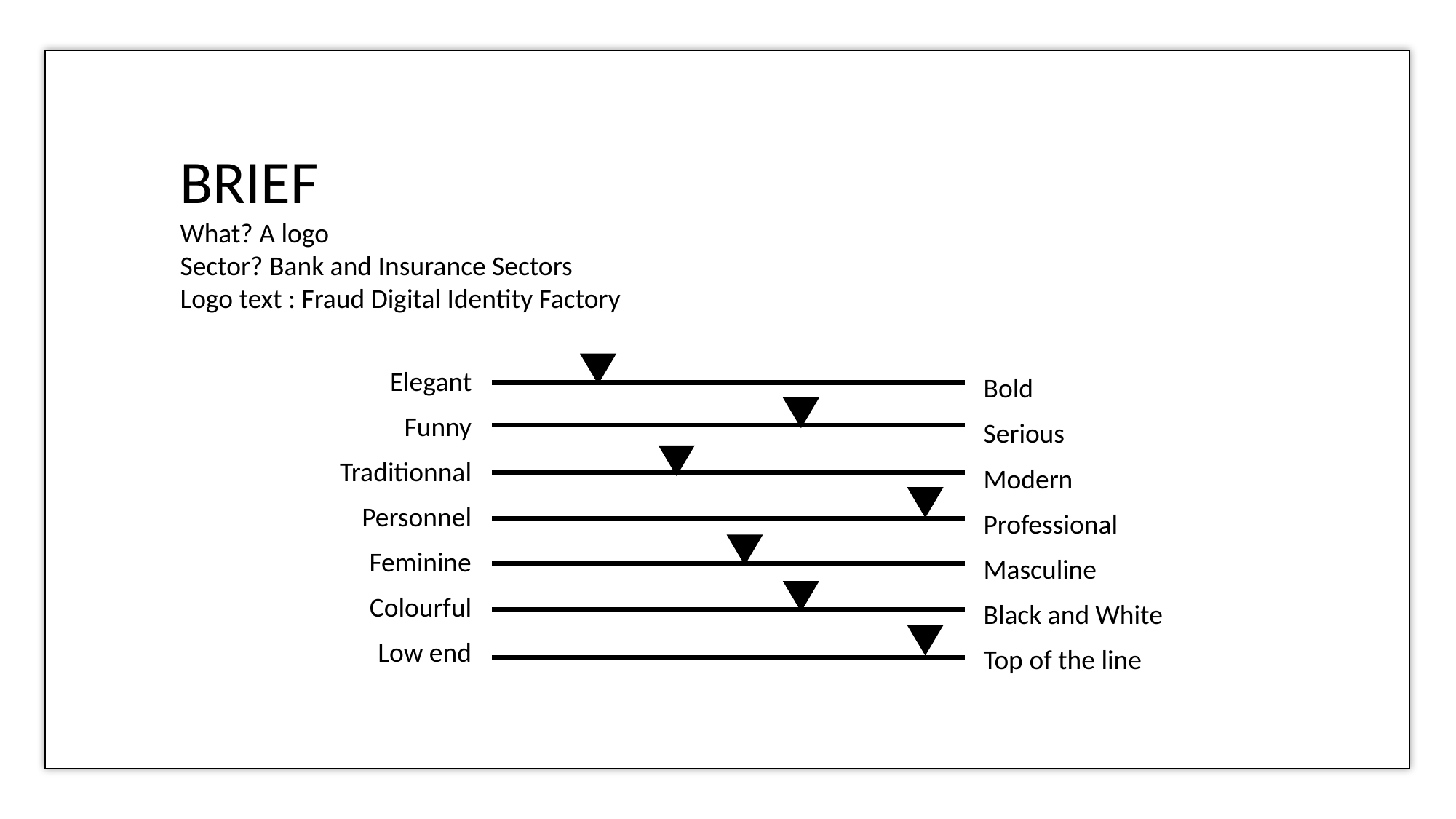

BRIEF
What? A logo
Sector? Bank and Insurance Sectors
Logo text : Fraud Digital Identity Factory
Elegant
Funny
Traditionnal
Personnel
Feminine
Colourful
Low end
Bold
Serious
Modern
Professional
Masculine
Black and White
Top of the line